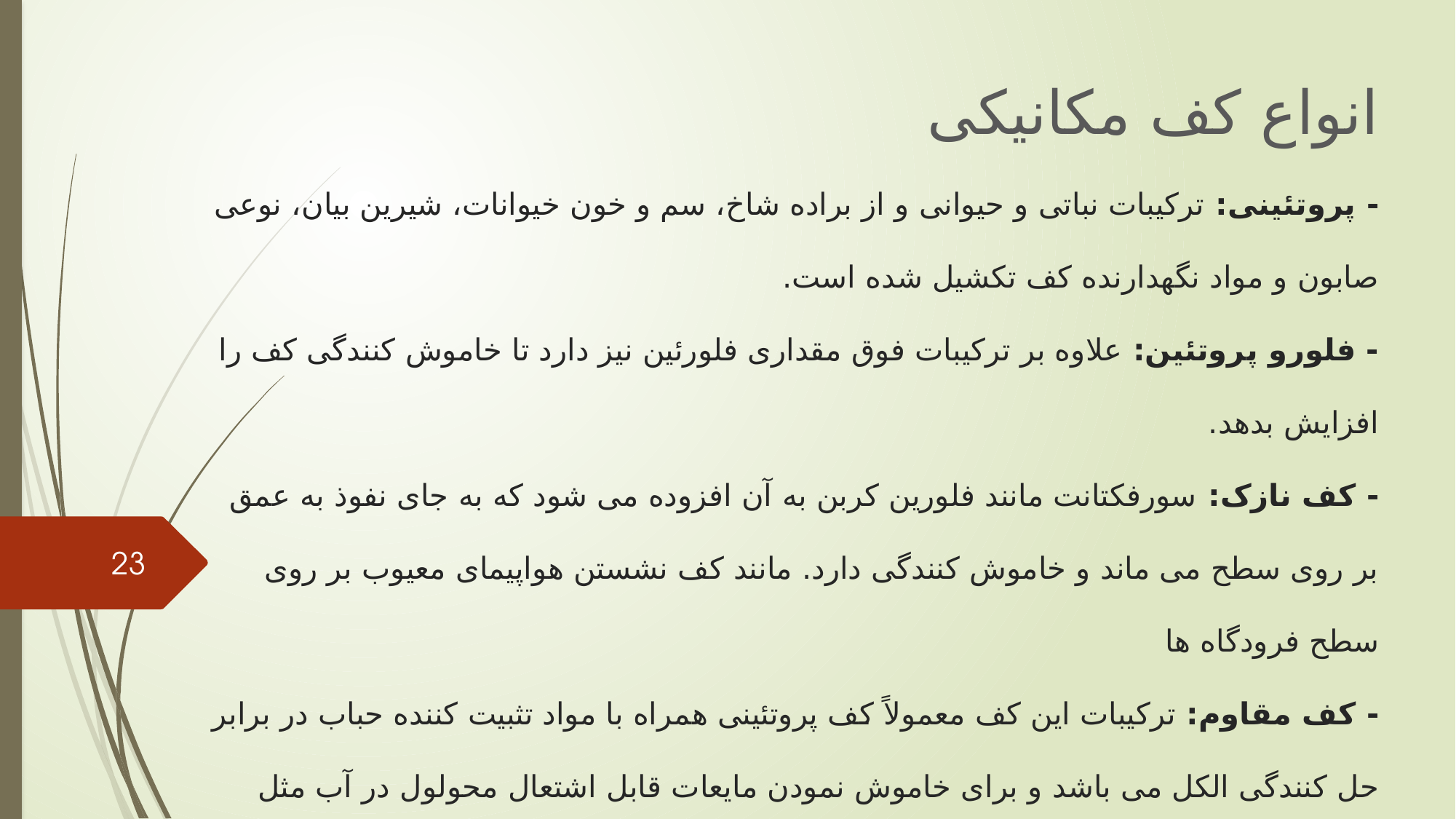

انواع کف مکانیکی
# - پروتئینی: ترکیبات نباتی و حیوانی و از براده شاخ، سم و خون خیوانات، شیرین بیان، نوعی صابون و مواد نگهدارنده کف تکشیل شده است. - فلورو پروتئین: علاوه بر ترکیبات فوق مقداری فلورئین نیز دارد تا خاموش کنندگی کف را افزایش بدهد. - کف نازک: سورفکتانت مانند فلورین کربن به آن افزوده می شود که به جای نفوذ به عمق بر روی سطح می ماند و خاموش کنندگی دارد. مانند کف نشستن هواپیمای معیوب بر روی سطح فرودگاه ها - کف مقاوم: ترکیبات این کف معمولاً کف پروتئینی همراه با مواد تثبیت کننده حباب در برابر حل کنندگی الکل می باشد و برای خاموش نمودن مایعات قابل اشتعال محولول در آب مثل الکل ها مناسب هستند.
23